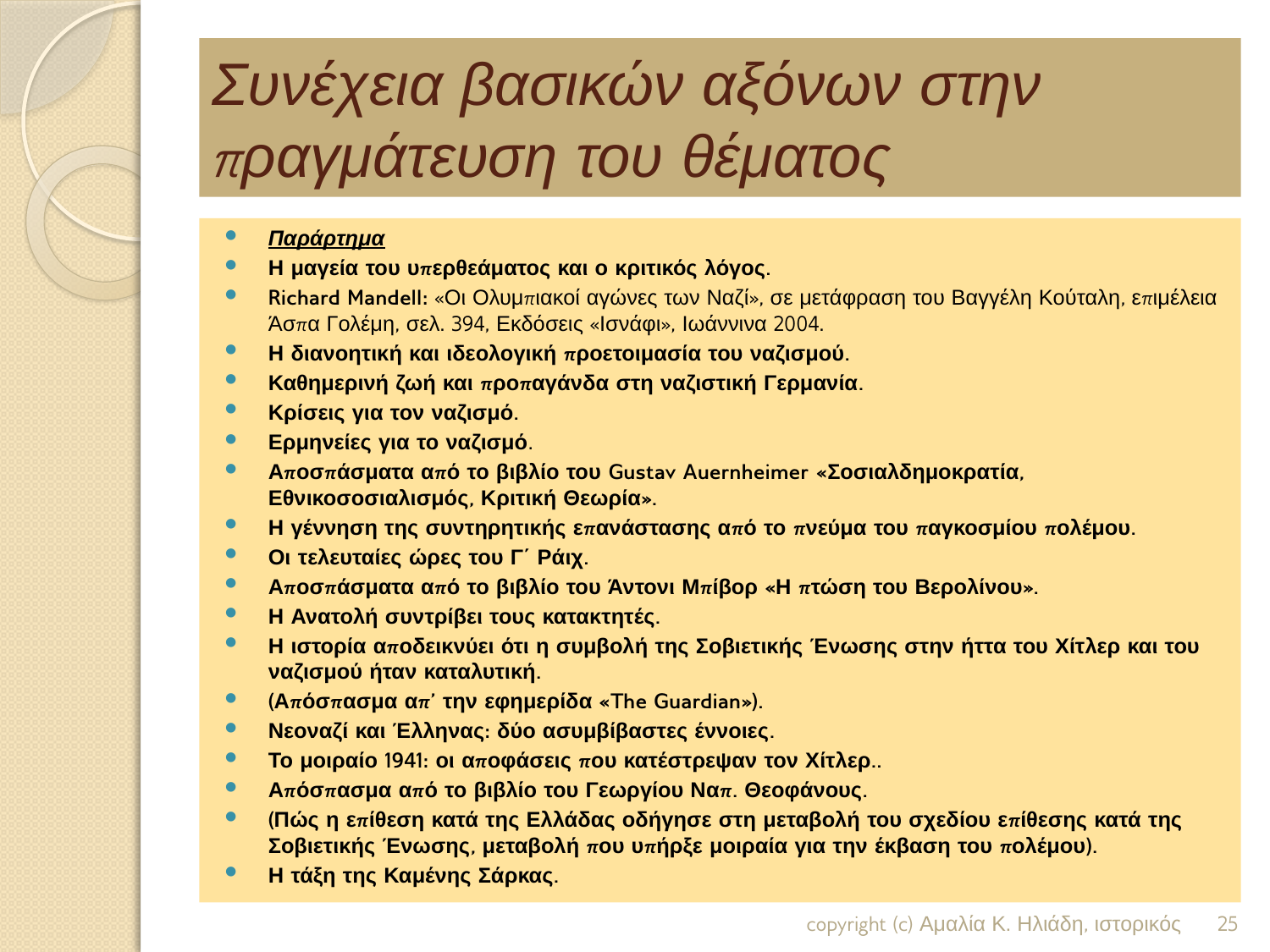

# Συνέχεια βασικών αξόνων στην πραγμάτευση του θέματος
Παράρτημα
Η μαγεία του υπερθεάματος και ο κριτικός λόγος.
Richard Mandell: «Οι Ολυμπιακοί αγώνες των Ναζί», σε μετάφραση του Βαγγέλη Κούταλη, επιμέλεια Άσπα Γολέμη, σελ. 394, Εκδόσεις «Ισνάφι», Ιωάννινα 2004.
Η διανοητική και ιδεολογική προετοιμασία του ναζισμού.
Καθημερινή ζωή και προπαγάνδα στη ναζιστική Γερμανία.
Κρίσεις για τον ναζισμό.
Ερμηνείες για το ναζισμό.
Αποσπάσματα από το βιβλίο του Gustav Auernheimer «Σοσιαλδημοκρατία, Εθνικοσοσιαλισμός, Κριτική Θεωρία».
Η γέννηση της συντηρητικής επανάστασης από το πνεύμα του παγκοσμίου πολέμου.
Οι τελευταίες ώρες του Γ΄ Ράιχ.
Αποσπάσματα από το βιβλίο του Άντονι Μπίβορ «Η πτώση του Βερολίνου».
Η Ανατολή συντρίβει τους κατακτητές.
Η ιστορία αποδεικνύει ότι η συμβολή της Σοβιετικής Ένωσης στην ήττα του Χίτλερ και του ναζισμού ήταν καταλυτική.
(Απόσπασμα απ’ την εφημερίδα «The Guardian»).
Νεοναζί και Έλληνας: δύο ασυμβίβαστες έννοιες.
Το μοιραίο 1941: οι αποφάσεις που κατέστρεψαν τον Χίτλερ..
Απόσπασμα από το βιβλίο του Γεωργίου Ναπ. Θεοφάνους.
(Πώς η επίθεση κατά της Ελλάδας οδήγησε στη μεταβολή του σχεδίου επίθεσης κατά της Σοβιετικής Ένωσης, μεταβολή που υπήρξε μοιραία για την έκβαση του πολέμου).
Η τάξη της Καμένης Σάρκας.

copyright (c) Αμαλία Κ. Ηλιάδη, ιστορικός
25